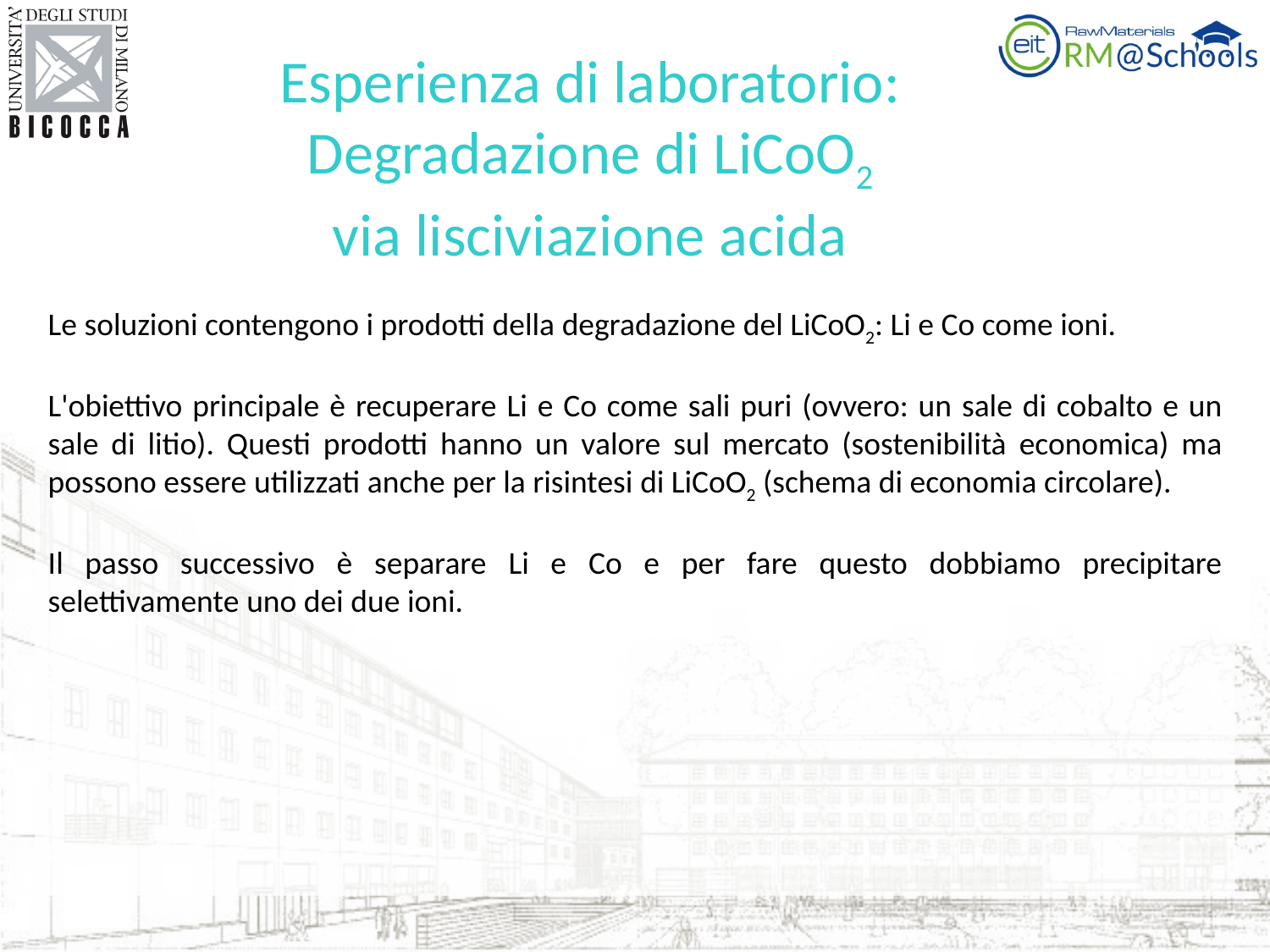

Esperienza di laboratorio:
Degradazione di LiCoO2
via lisciviazione acida

Le soluzioni contengono i prodotti della degradazione del LiCoO2: Li e Co come ioni.

L'obiettivo principale è recuperare Li e Co come sali puri (ovvero: un sale di cobalto e un sale di litio). Questi prodotti hanno un valore sul mercato (sostenibilità economica) ma possono essere utilizzati anche per la risintesi di LiCoO2 (schema di economia circolare).

Il passo successivo è separare Li e Co e per fare questo dobbiamo precipitare selettivamente uno dei due ioni.